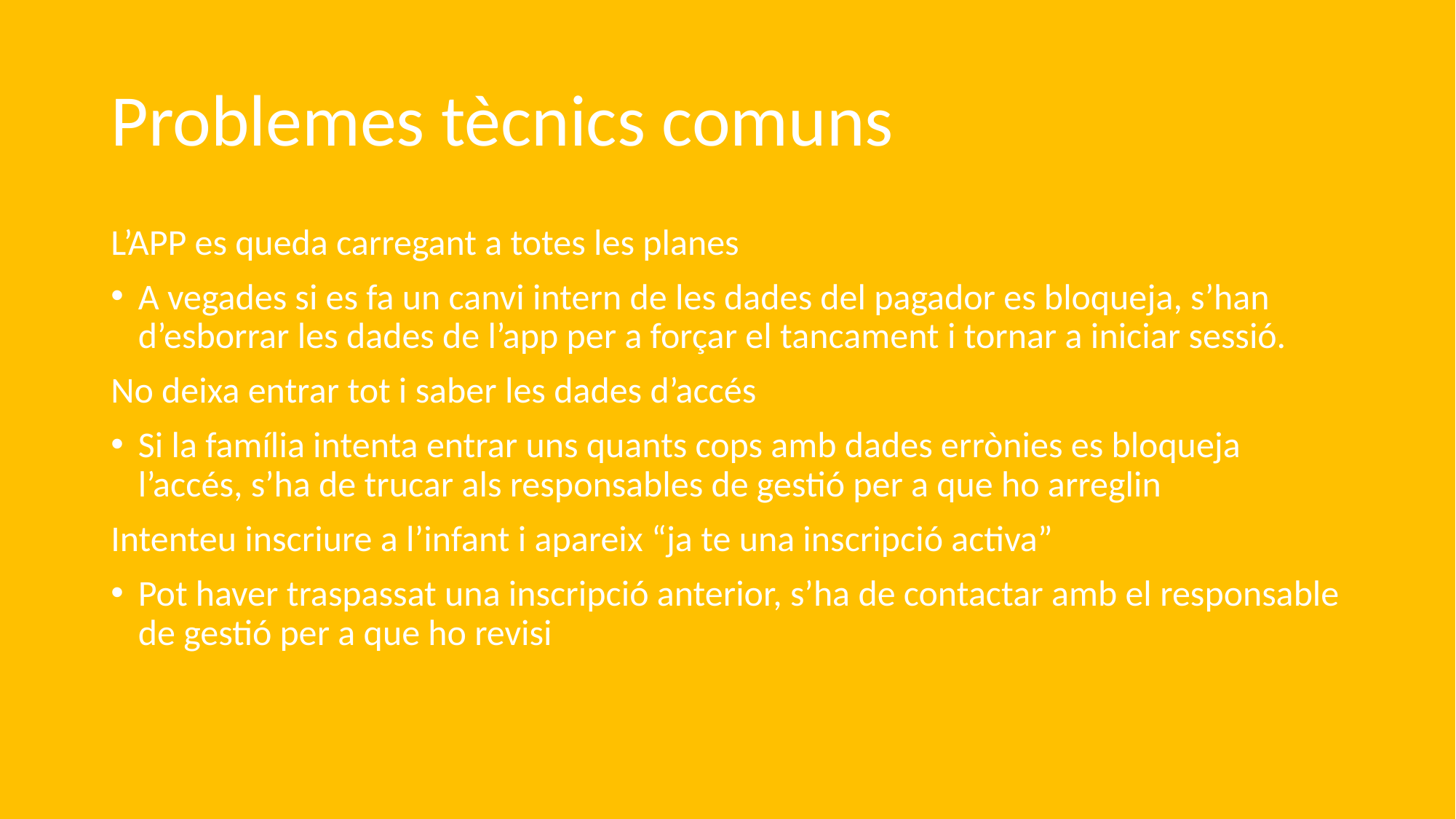

# Problemes tècnics comuns
L’APP es queda carregant a totes les planes
A vegades si es fa un canvi intern de les dades del pagador es bloqueja, s’han d’esborrar les dades de l’app per a forçar el tancament i tornar a iniciar sessió.
No deixa entrar tot i saber les dades d’accés
Si la família intenta entrar uns quants cops amb dades errònies es bloqueja l’accés, s’ha de trucar als responsables de gestió per a que ho arreglin
Intenteu inscriure a l’infant i apareix “ja te una inscripció activa”
Pot haver traspassat una inscripció anterior, s’ha de contactar amb el responsable de gestió per a que ho revisi